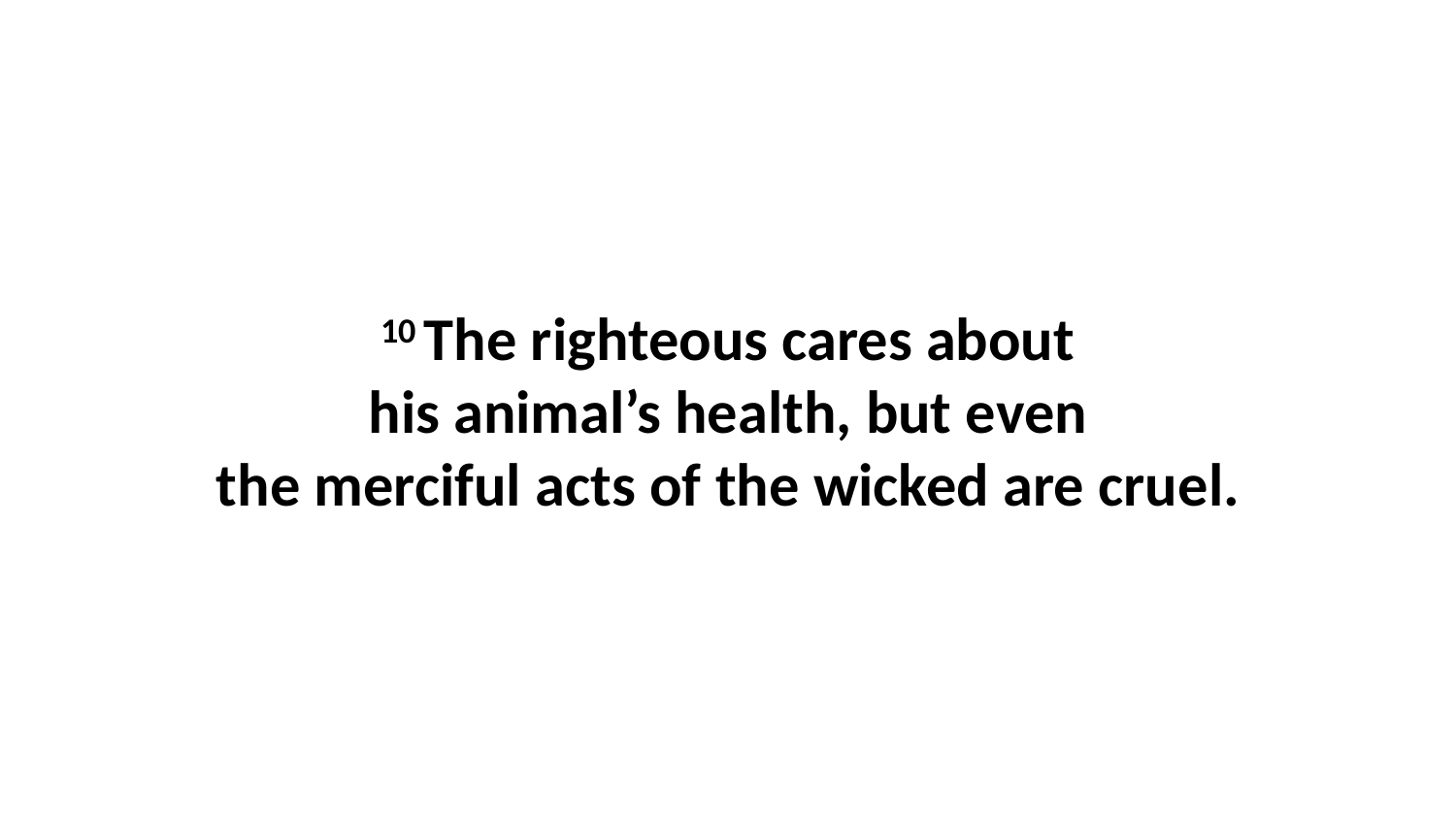

10 The righteous cares about his animal’s health, but even the merciful acts of the wicked are cruel.